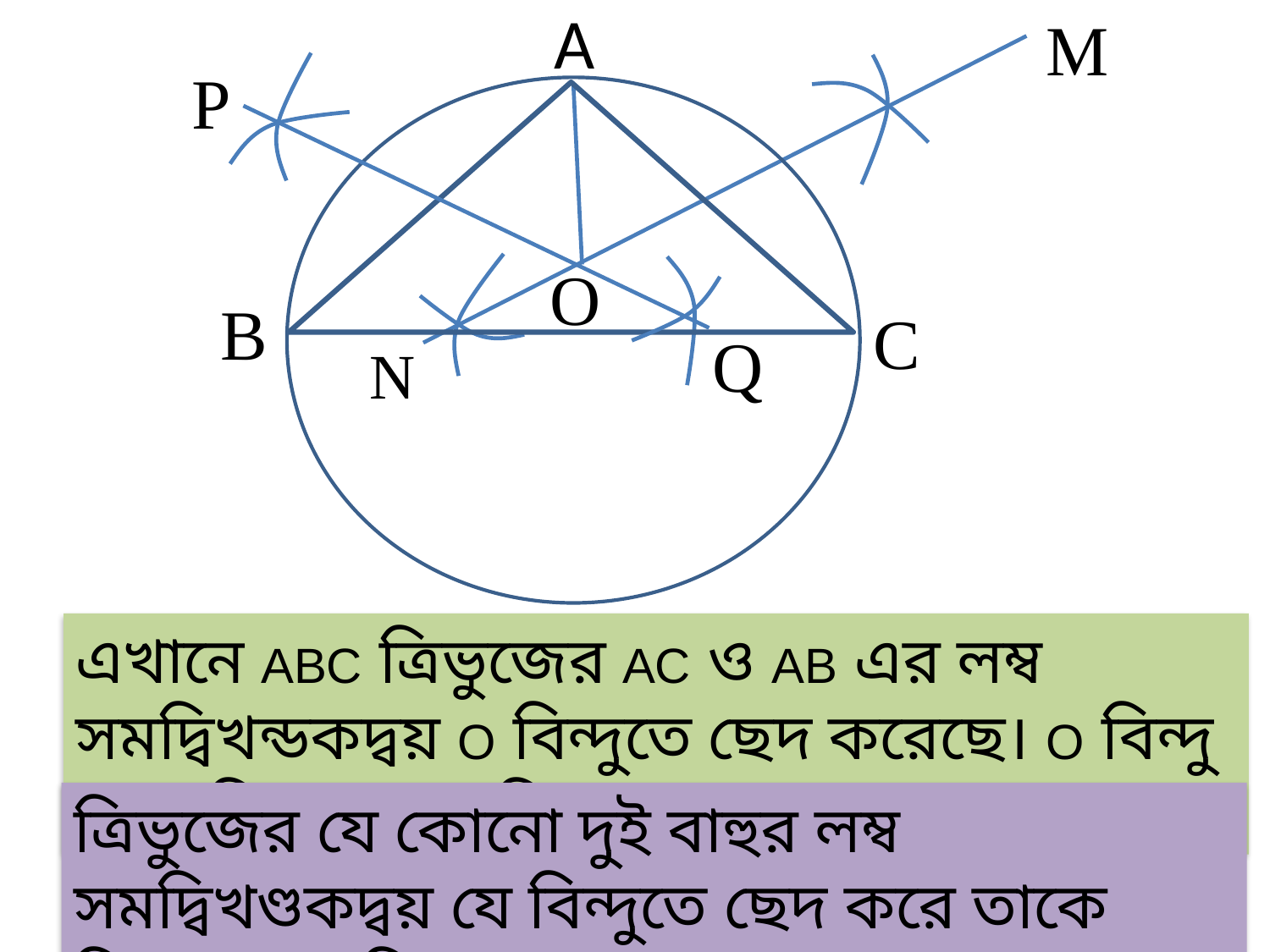

M
A

B
C

P

O

Q
N

এখানে ABC ত্রিভুজের AC ও AB এর লম্ব সমদ্বিখন্ডকদ্বয় O বিন্দুতে ছেদ করেছে। O বিন্দু ABC  ত্রিভুজের পরিকেন্দ্র।
ত্রিভুজের যে কোনো দুই বাহুর লম্ব সমদ্বিখণ্ডকদ্বয় যে বিন্দুতে ছেদ করে তাকে ত্রিভুজের পরিকেন্দ্র বলে।